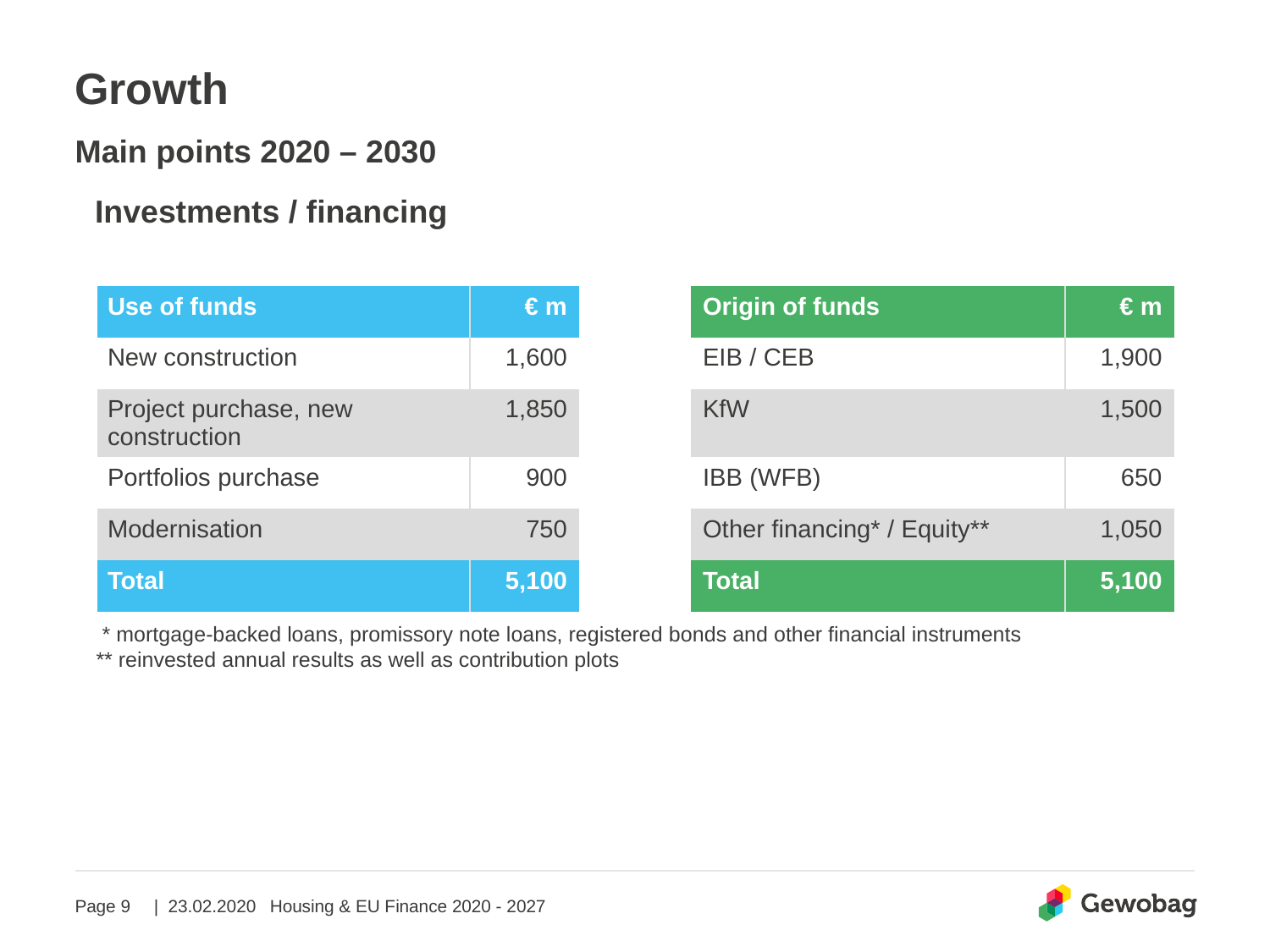

# Growth
Main points 2020 – 2030
Investments / financing
| Use of funds | € m |  | Origin of funds | € m |
| --- | --- | --- | --- | --- |
| New construction | 1,600 |  | EIB / CEB | 1,900 |
| Project purchase, new construction | 1,850 |  | KfW | 1,500 |
| Portfolios purchase | 900 |  | IBB (WFB) | 650 |
| Modernisation | 750 |  | Other financing\* / Equity\*\* | 1,050 |
| Total | 5,100 |  | Total | 5,100 |
 * mortgage-backed loans, promissory note loans, registered bonds and other financial instruments
** reinvested annual results as well as contribution plots
|  23.02.2020
Housing & EU Finance 2020 - 2027
Page 9